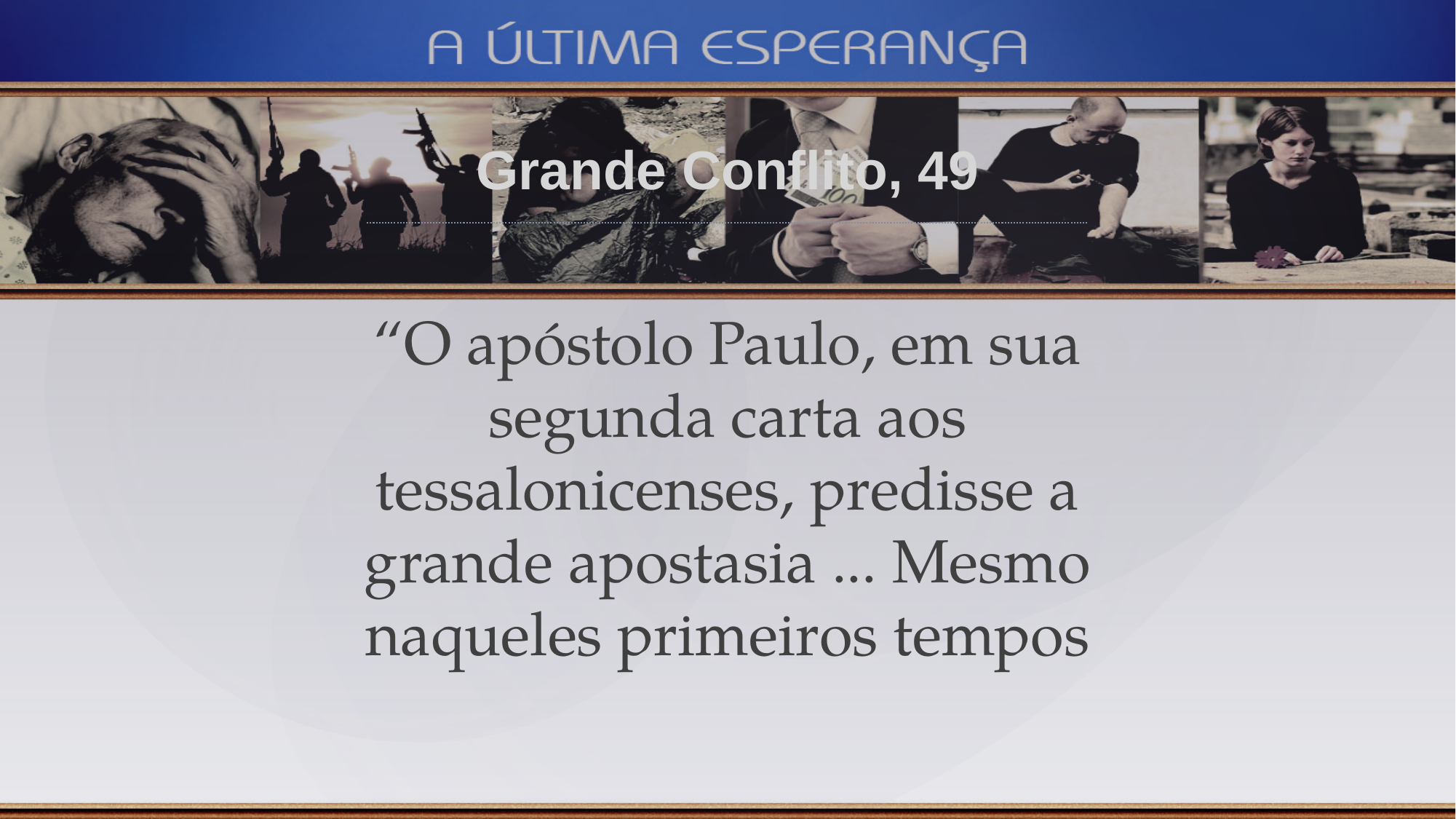

Grande Conflito, 49
“O apóstolo Paulo, em sua segunda carta aos tessalonicenses, predisse a grande apostasia ... Mesmo naqueles primeiros tempos